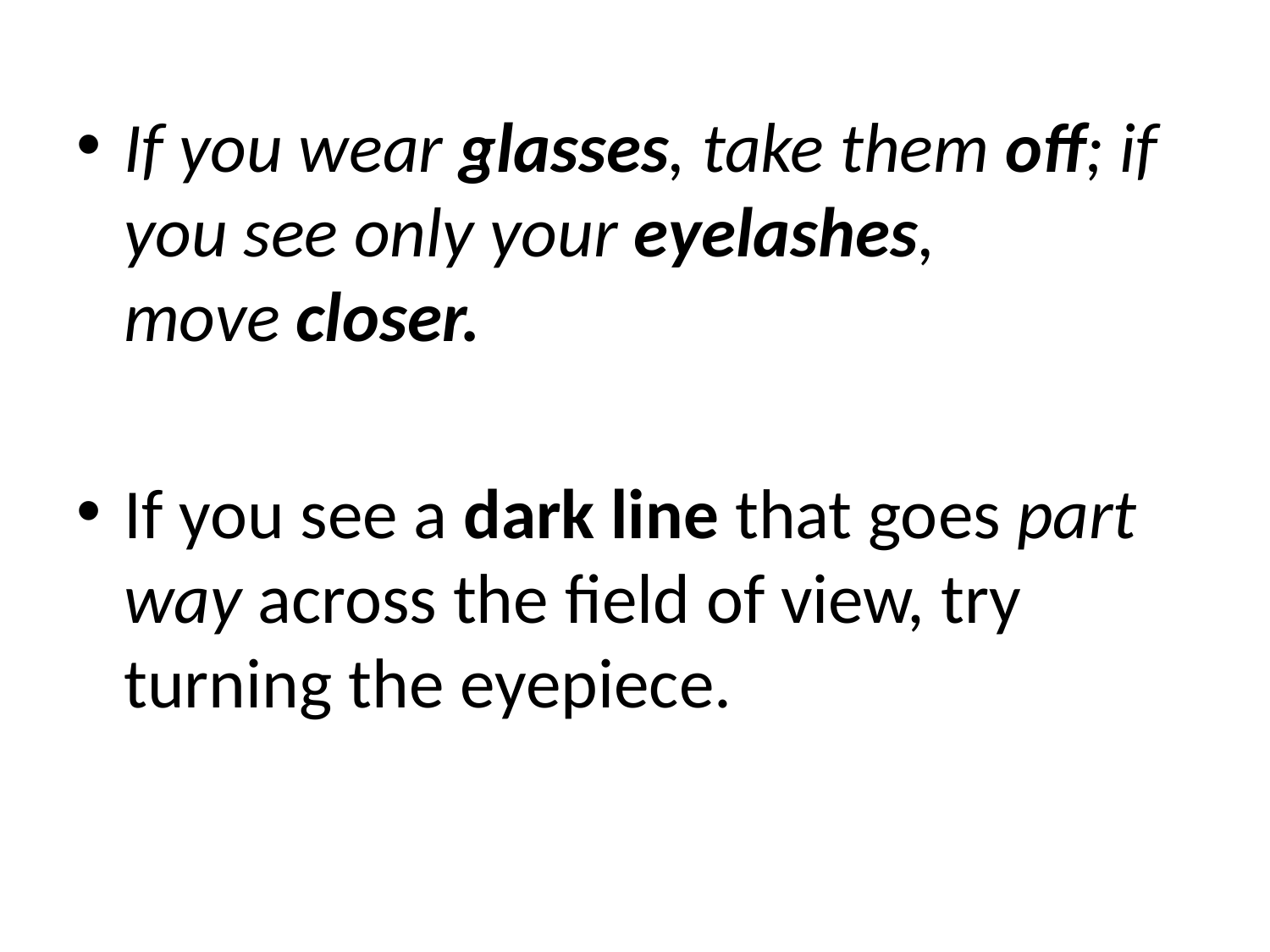

If you wear glasses, take them off; if you see only your eyelashes, move closer.

If you see a dark line that goes part way across the field of view, try turning the eyepiece.